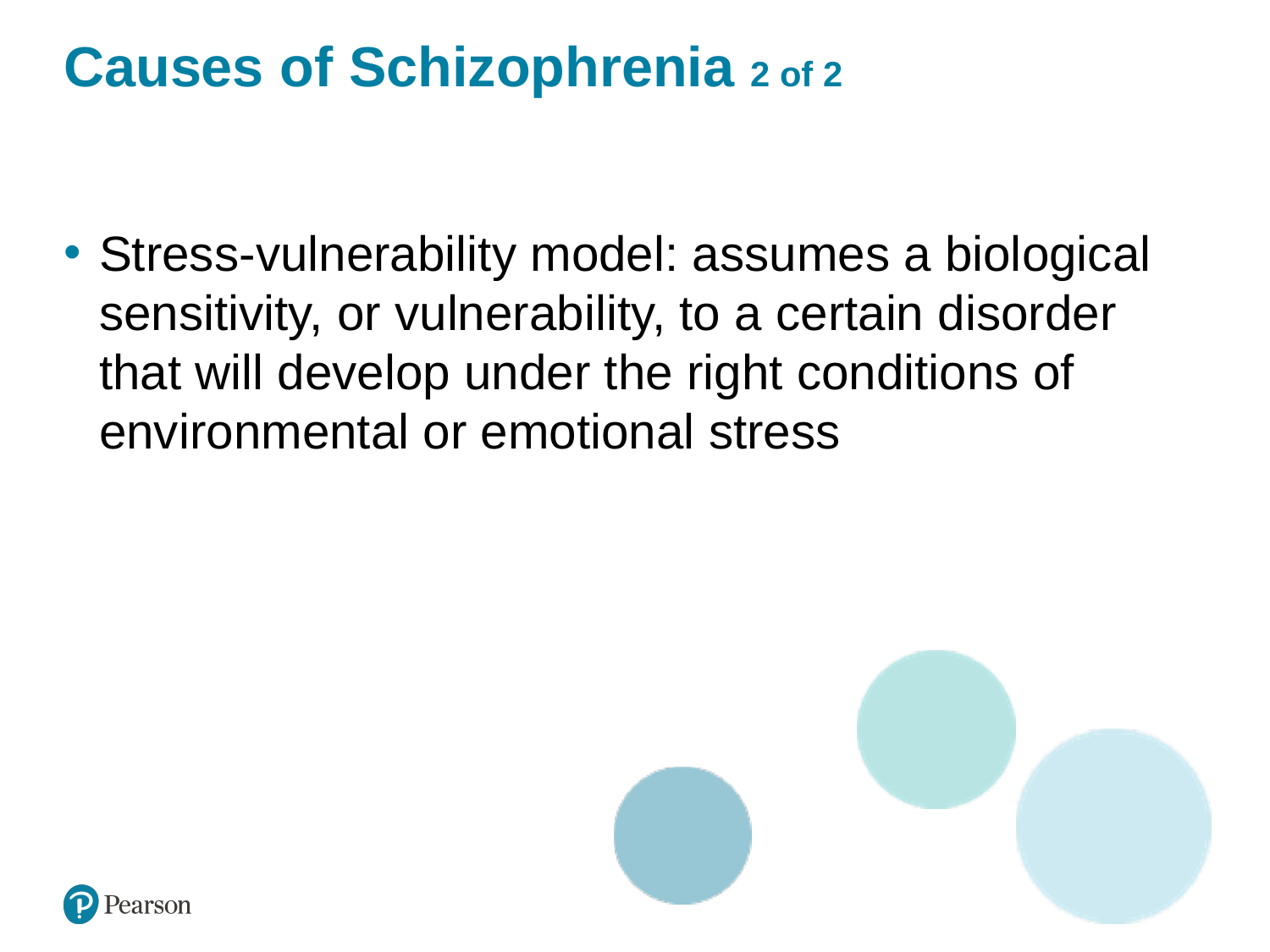

# Causes of Schizophrenia 2 of 2
Stress-vulnerability model: assumes a biological sensitivity, or vulnerability, to a certain disorder that will develop under the right conditions of environmental or emotional stress